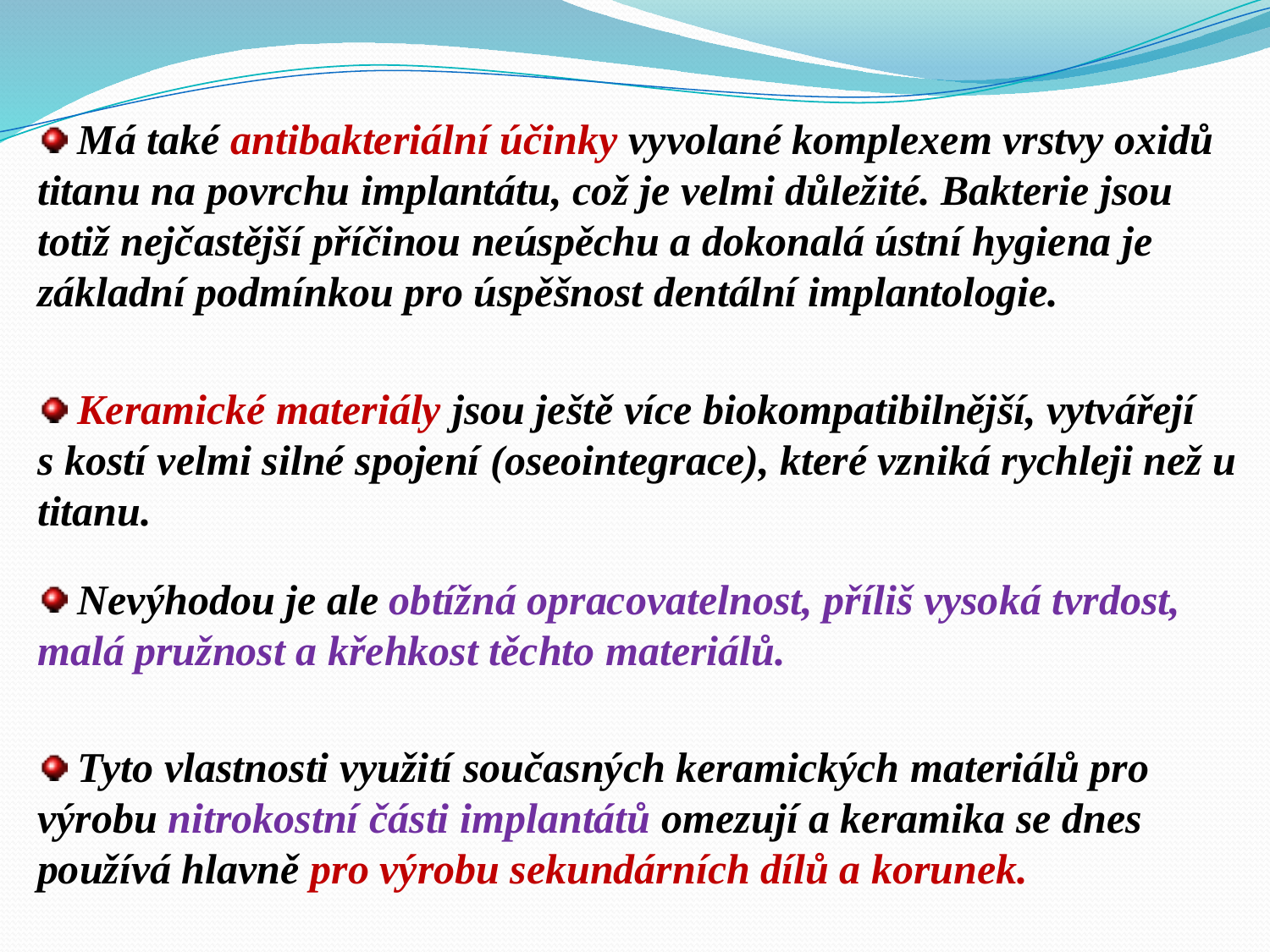

Má také antibakteriální účinky vyvolané komplexem vrstvy oxidů titanu na povrchu implantátu, což je velmi důležité. Bakterie jsou totiž nejčastější příčinou neúspěchu a dokonalá ústní hygiena je základní podmínkou pro úspěšnost dentální implantologie.
 Keramické materiály jsou ještě více biokompatibilnější, vytvářejí s kostí velmi silné spojení (oseointegrace), které vzniká rychleji než u titanu.
 Nevýhodou je ale obtížná opracovatelnost, příliš vysoká tvrdost, malá pružnost a křehkost těchto materiálů.
 Tyto vlastnosti využití současných keramických materiálů pro výrobu nitrokostní části implantátů omezují a keramika se dnes používá hlavně pro výrobu sekundárních dílů a korunek.